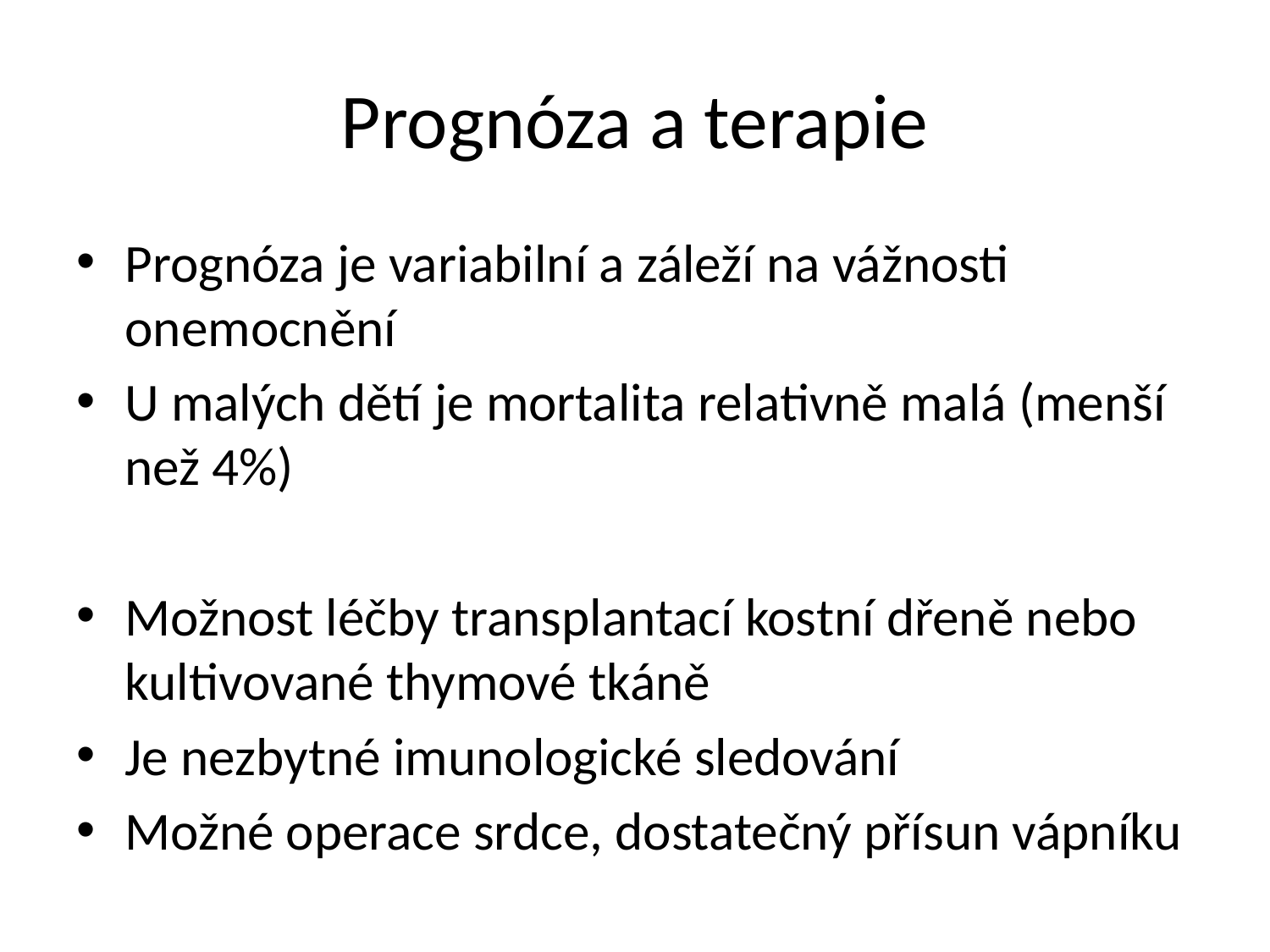

# Prognóza a terapie
Prognóza je variabilní a záleží na vážnosti onemocnění
U malých dětí je mortalita relativně malá (menší než 4%)

Možnost léčby transplantací kostní dřeně nebo kultivované thymové tkáně
Je nezbytné imunologické sledování
Možné operace srdce, dostatečný přísun vápníku